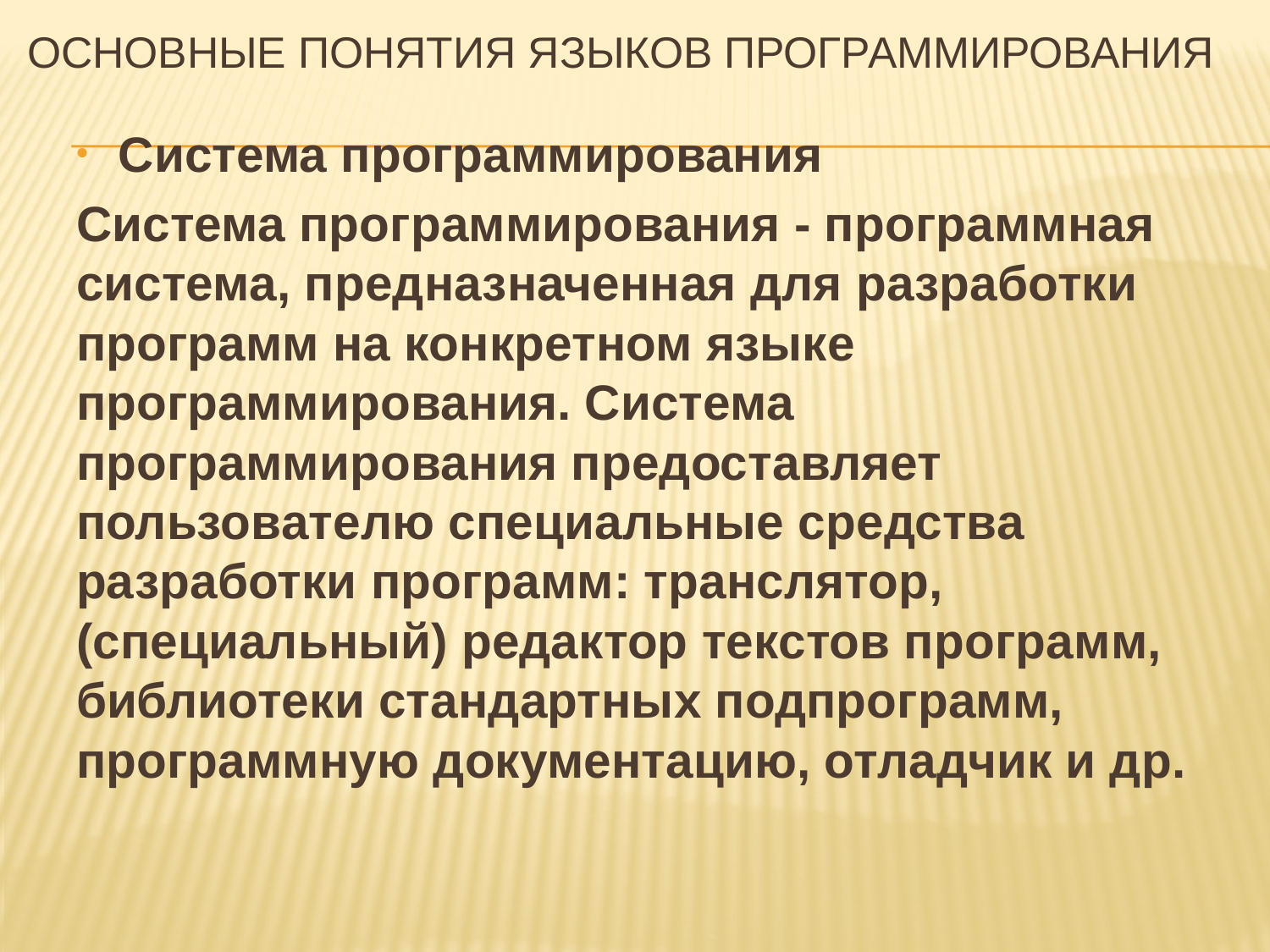

# Основные понятия языков программирования
Система программирования
Система программирования - программная система, предназначенная для разработки программ на конкретном языке программирования. Система программирования предоставляет пользователю специальные средства разработки программ: транслятор, (специальный) редактор текстов программ, библиотеки стандартных подпрограмм, программную документацию, отладчик и др.